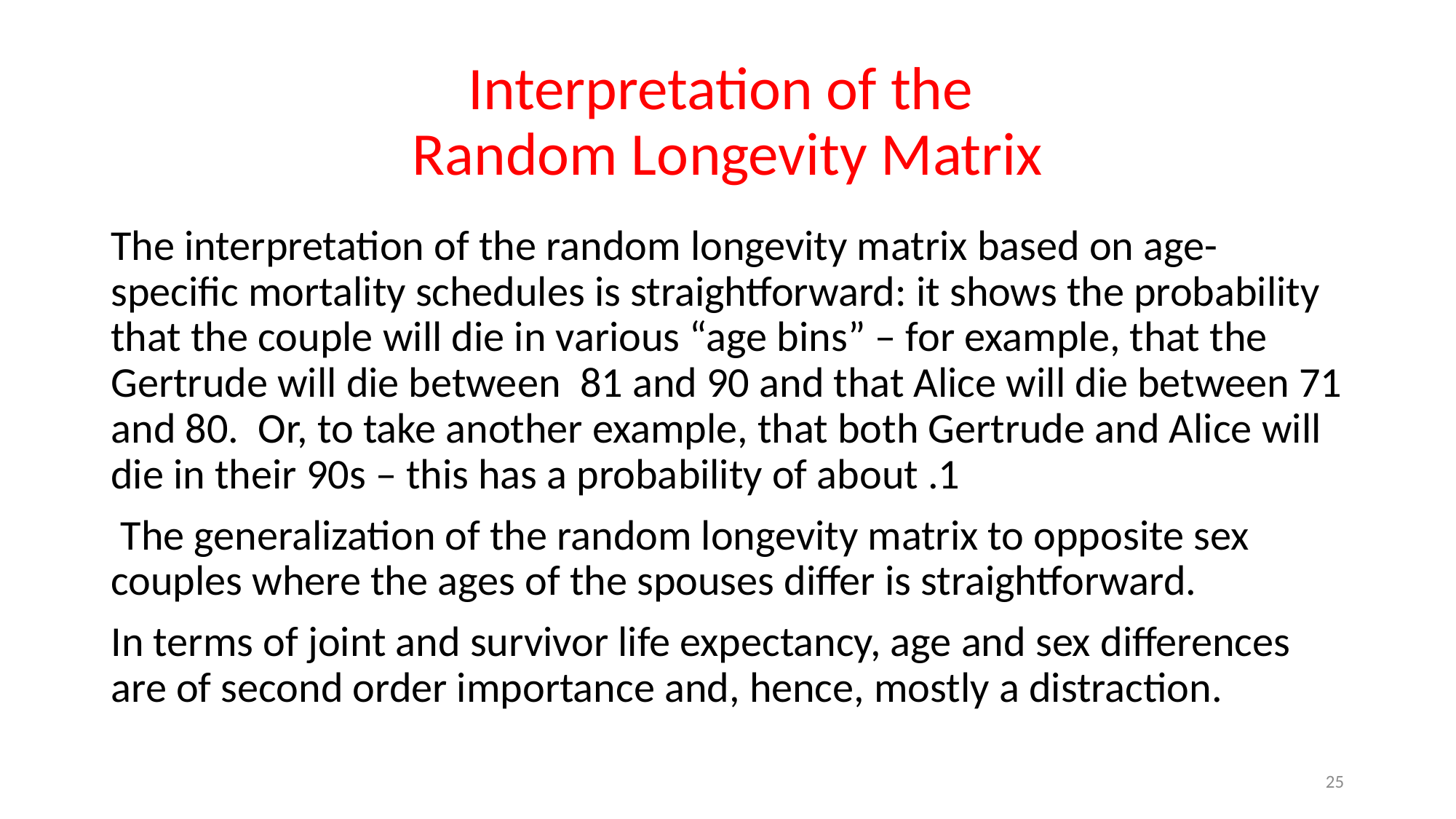

# Interpretation of the Random Longevity Matrix
The interpretation of the random longevity matrix based on age-specific mortality schedules is straightforward: it shows the probability that the couple will die in various “age bins” – for example, that the Gertrude will die between  81 and 90 and that Alice will die between 71 and 80.  Or, to take another example, that both Gertrude and Alice will die in their 90s – this has a probability of about .1
 The generalization of the random longevity matrix to opposite sex couples where the ages of the spouses differ is straightforward.
In terms of joint and survivor life expectancy, age and sex differences are of second order importance and, hence, mostly a distraction.

25